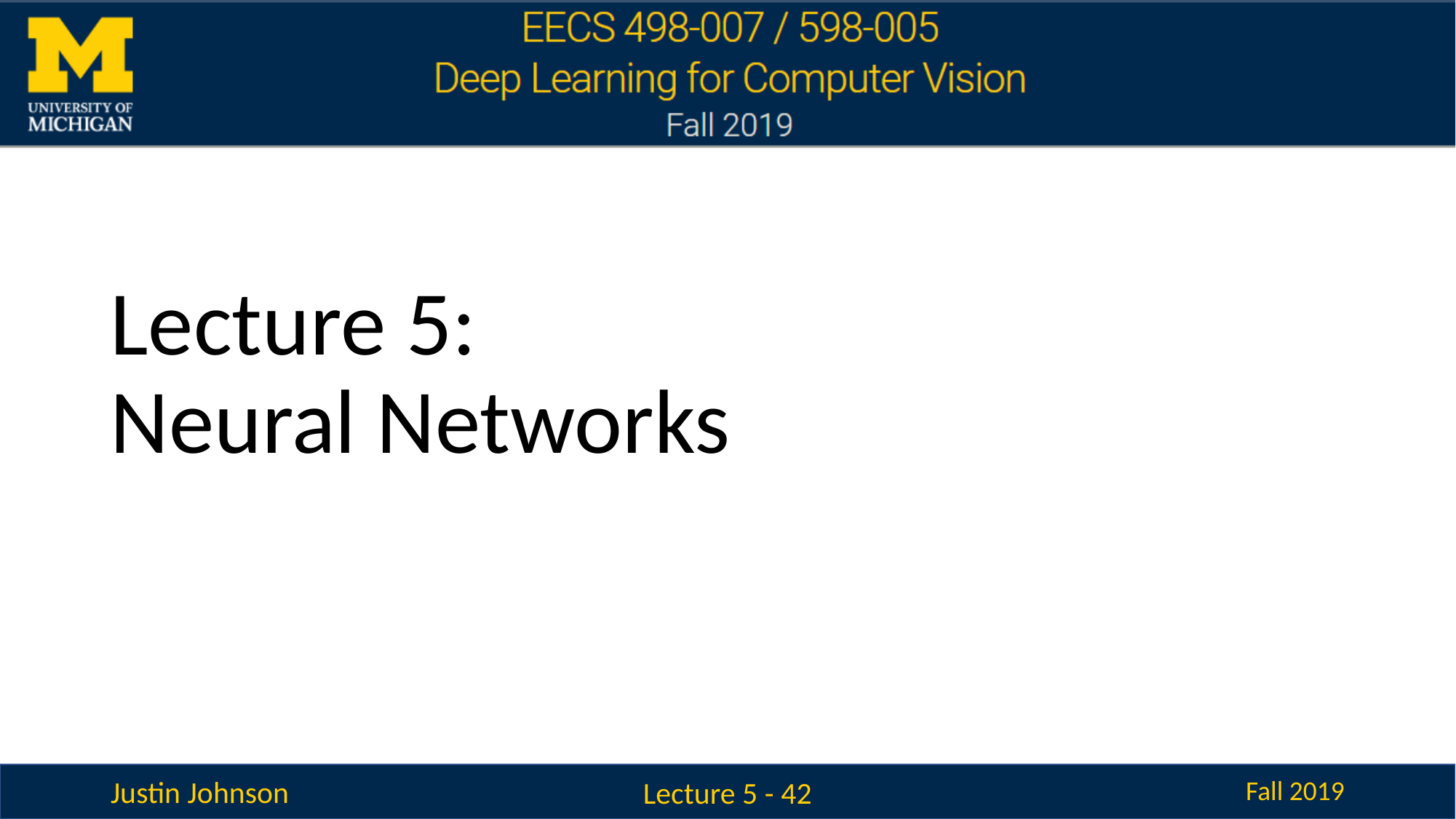

# Lecture 5: Neural Networks

Lecture 5 - 42